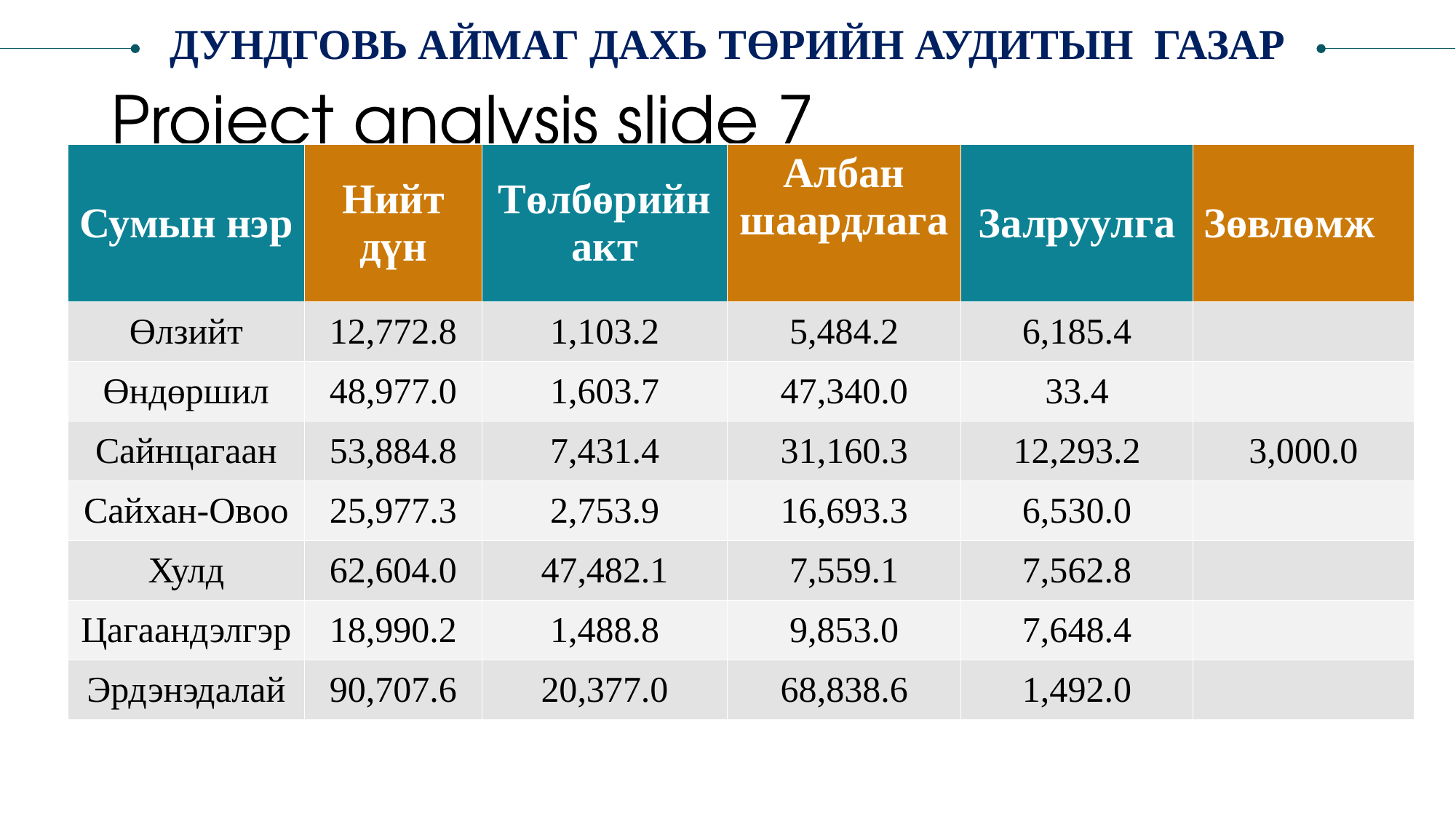

ДУНДГОВЬ АЙМАГ ДАХЬ ТӨРИЙН АУДИТЫН  ГАЗАР
# Project analysis slide 7
| Сумын нэр | Нийт дүн | Төлбөрийн акт | Албан шаардлага | Залруулга | Зөвлөмж |
| --- | --- | --- | --- | --- | --- |
| Өлзийт | 12,772.8 | 1,103.2 | 5,484.2 | 6,185.4 |  |
| Өндөршил | 48,977.0 | 1,603.7 | 47,340.0 | 33.4 |  |
| Сайнцагаан | 53,884.8 | 7,431.4 | 31,160.3 | 12,293.2 | 3,000.0 |
| Сайхан-Овоо | 25,977.3 | 2,753.9 | 16,693.3 | 6,530.0 |  |
| Хулд | 62,604.0 | 47,482.1 | 7,559.1 | 7,562.8 |  |
| Цагаандэлгэр | 18,990.2 | 1,488.8 | 9,853.0 | 7,648.4 |  |
| Эрдэнэдалай | 90,707.6 | 20,377.0 | 68,838.6 | 1,492.0 |  |